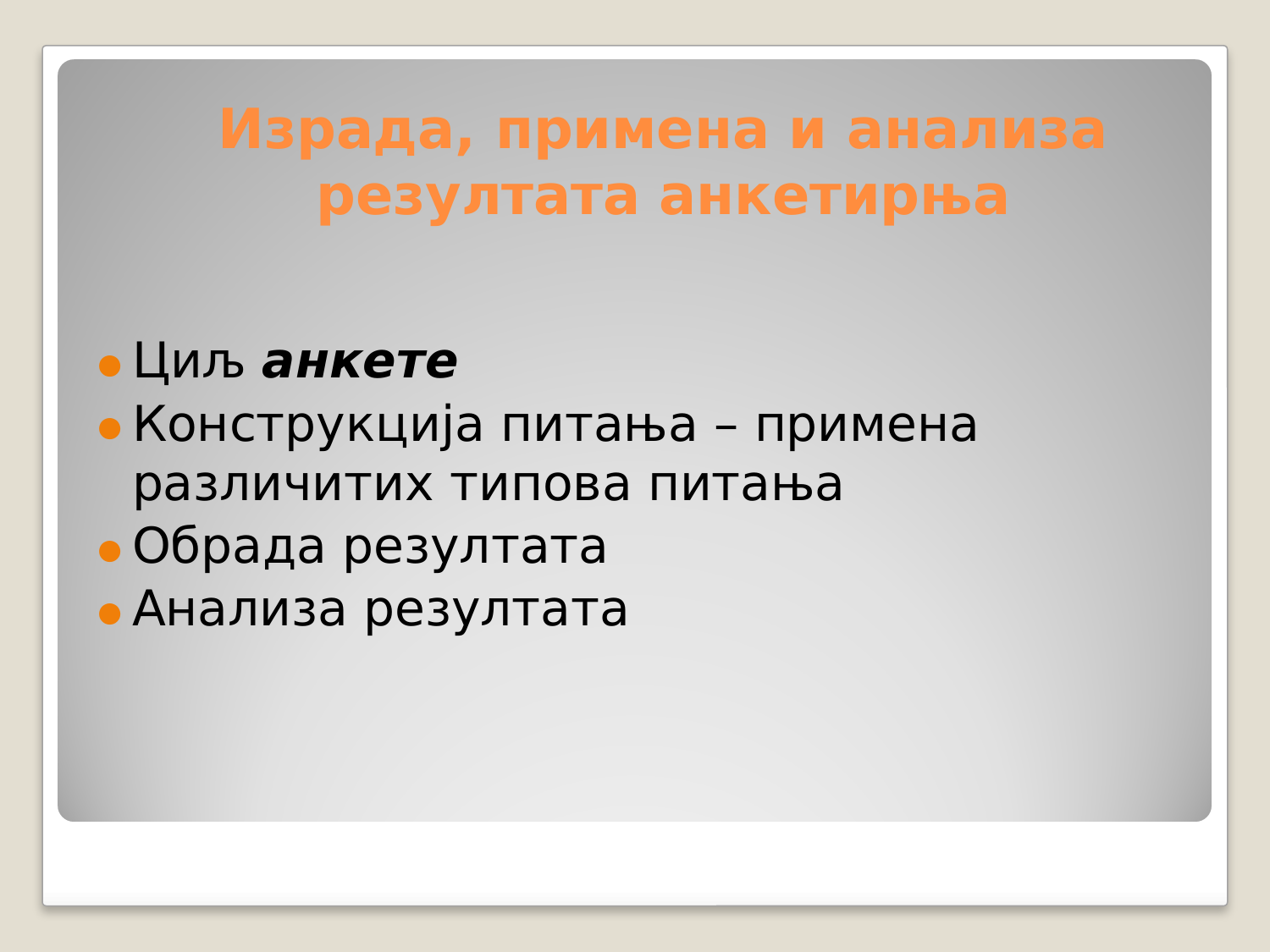

# Израда, примена и анализа резултата анкетирња
Циљ анкете
Конструкција питања – примена различитих типова питања
Обрада резултата
Анализа резултата